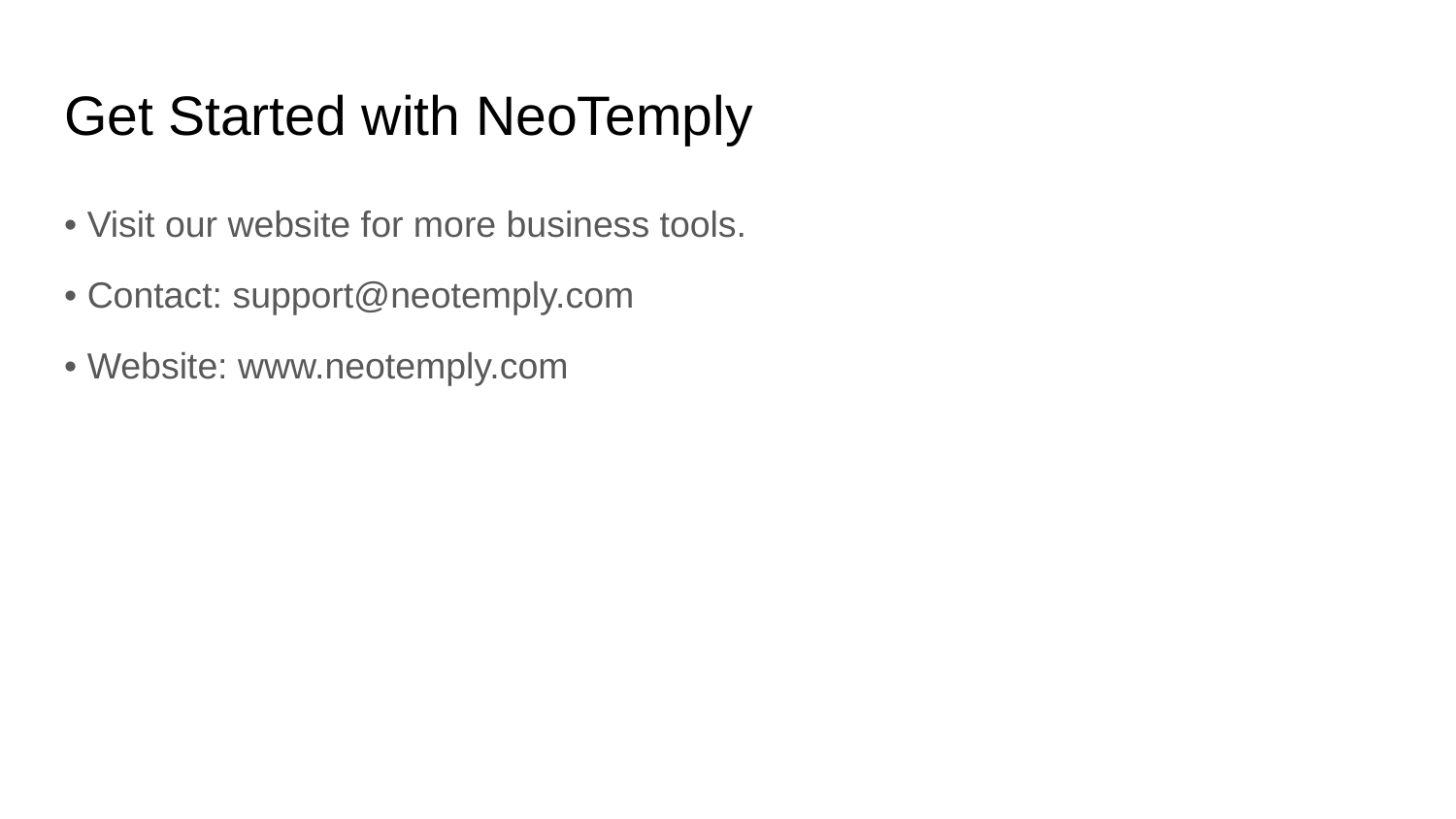

# Get Started with NeoTemply
• Visit our website for more business tools.
• Contact: support@neotemply.com
• Website: www.neotemply.com